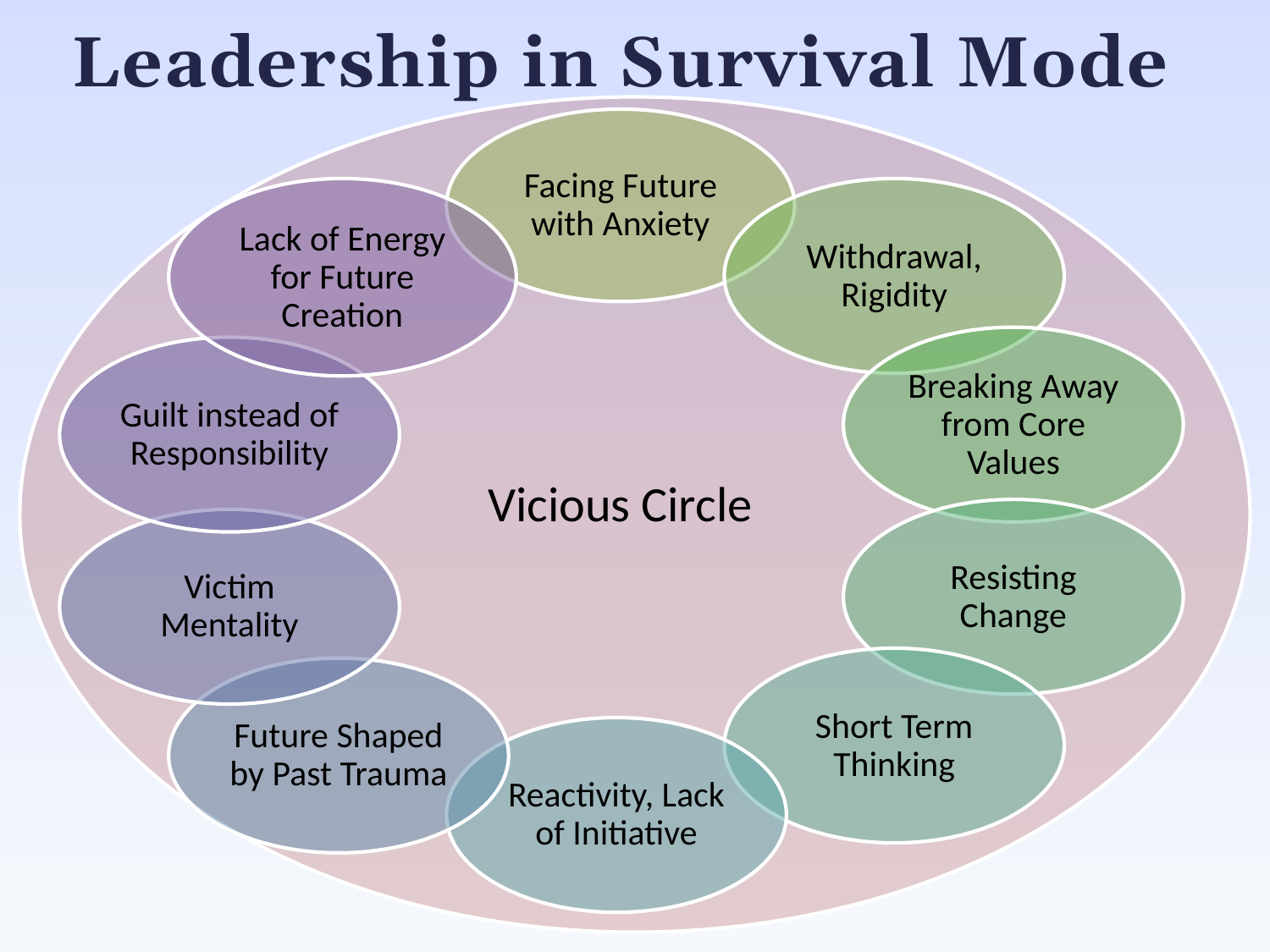

Leadership in Survival Mode
Facing Future with Anxiety
Withdrawal, Rigidity
Breaking Away from Core Values
Resisting Change
Short Term Thinking
Reactivity, Lack of Initiative
Future Shaped by Past Trauma
Victim Mentality
Guilt instead of Responsibility
Lack of Energy for Future Creation

Vicious Circle